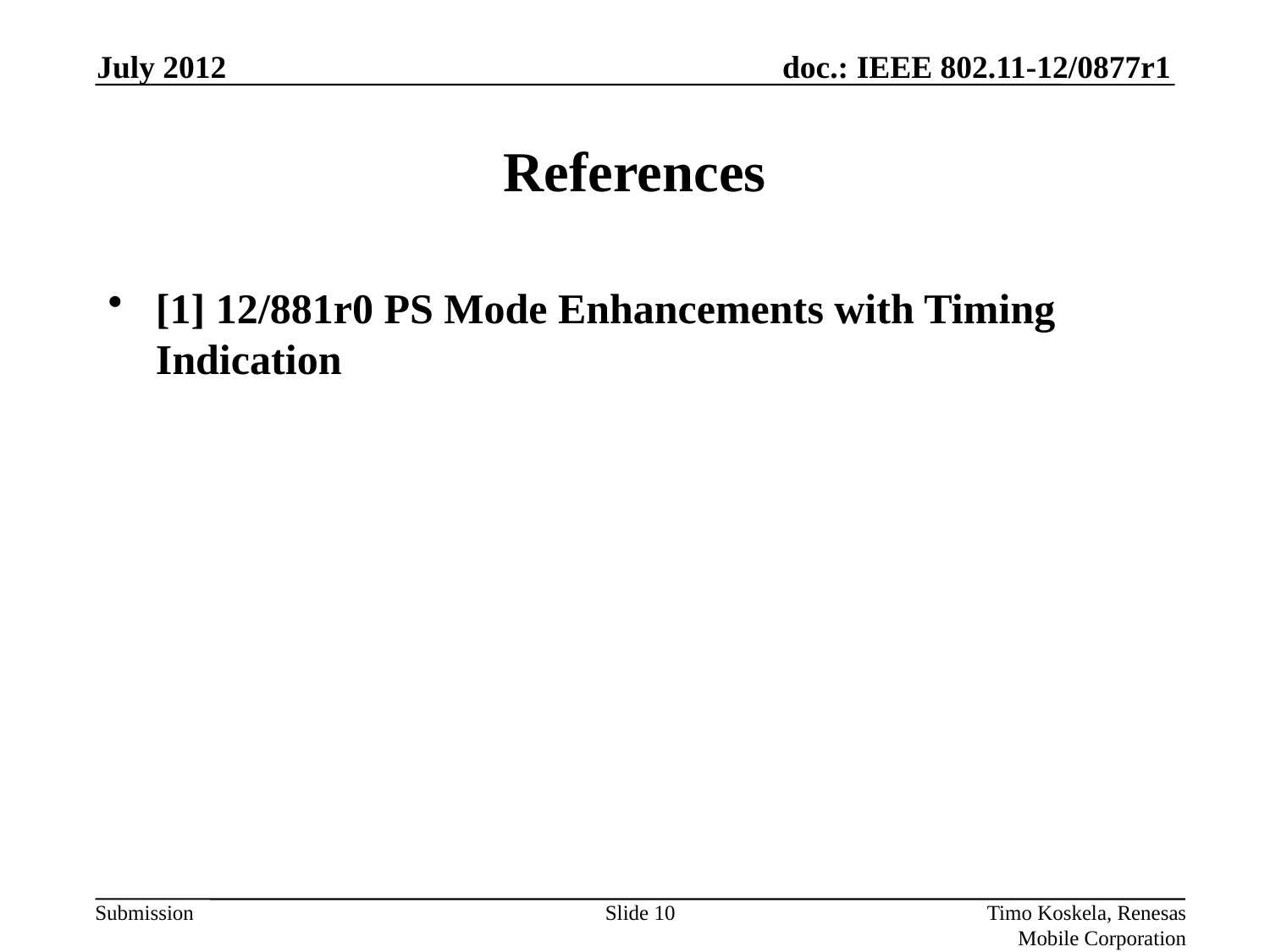

July 2012
# References
[1] 12/881r0 PS Mode Enhancements with Timing Indication
Slide 10
Timo Koskela, Renesas Mobile Corporation